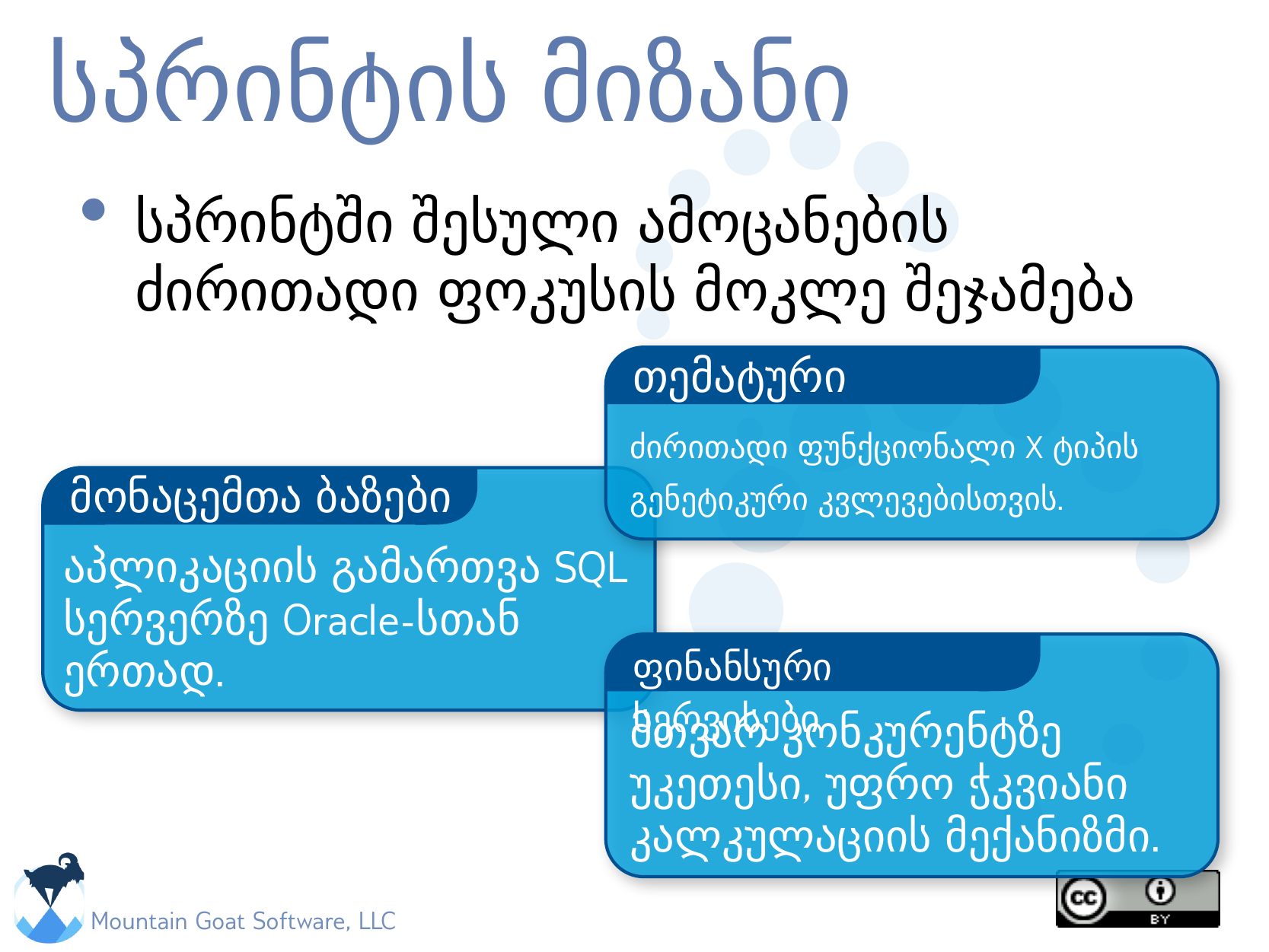

# სპრინტის მიზანი
სპრინტში შესული ამოცანების ძირითადი ფოკუსის მოკლე შეჯამება
თემატური

ძირითადი ფუნქციონალი X ტიპის გენეტიკური კვლევებისთვის.
მონაცემთა ბაზები

აპლიკაციის გამართვა SQL სერვერზე Oracle-სთან ერთად.
ფინანსური სერვისები

მთვარ კონკურენტზე უკეთესი, უფრო ჭკვიანი კალკულაციის მექანიზმი.